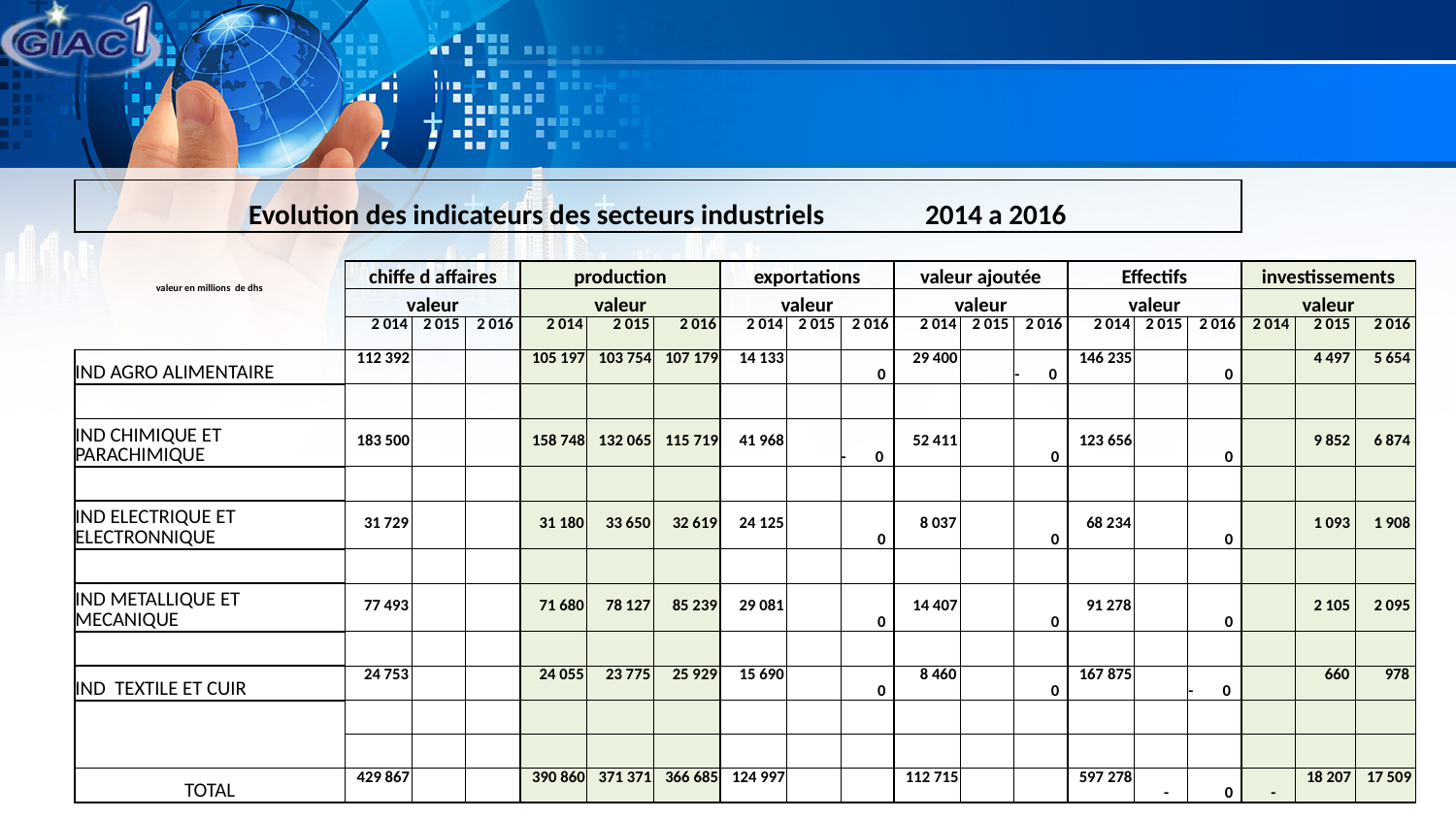

| Evolution des indicateurs des secteurs industriels 2014 a 2016 |  |  |  |  |  |  |  |  |  |  |  |  |  |  |  |  |  |  |
| --- | --- | --- | --- | --- | --- | --- | --- | --- | --- | --- | --- | --- | --- | --- | --- | --- | --- | --- |
|  |  |  |  |  |  |  |  |  |  |  |  |  |  |  |  |  |  |  |
| valeur en millions de dhs | chiffe d affaires |  |  | production |  |  | exportations |  |  | valeur ajoutée |  |  | Effectifs |  |  | investissements |  |  |
|  | valeur |  |  | valeur |  |  | valeur |  |  | valeur |  |  | valeur |  |  | valeur |  |  |
|  | 2 014 | 2 015 | 2 016 | 2 014 | 2 015 | 2 016 | 2 014 | 2 015 | 2 016 | 2 014 | 2 015 | 2 016 | 2 014 | 2 015 | 2 016 | 2 014 | 2 015 | 2 016 |
| IND AGRO ALIMENTAIRE | 112 392 |  |  | 105 197 | 103 754 | 107 179 | 14 133 |  | 0 | 29 400 |  | - 0 | 146 235 |  | 0 |  | 4 497 | 5 654 |
|  |  |  |  |  |  |  |  |  |  |  |  |  |  |  |  |  |  |  |
| IND CHIMIQUE ET PARACHIMIQUE | 183 500 |  |  | 158 748 | 132 065 | 115 719 | 41 968 |  | - 0 | 52 411 |  | 0 | 123 656 |  | 0 |  | 9 852 | 6 874 |
|  |  |  |  |  |  |  |  |  |  |  |  |  |  |  |  |  |  |  |
| IND ELECTRIQUE ET ELECTRONNIQUE | 31 729 |  |  | 31 180 | 33 650 | 32 619 | 24 125 |  | 0 | 8 037 |  | 0 | 68 234 |  | 0 |  | 1 093 | 1 908 |
|  |  |  |  |  |  |  |  |  |  |  |  |  |  |  |  |  |  |  |
| IND METALLIQUE ET MECANIQUE | 77 493 |  |  | 71 680 | 78 127 | 85 239 | 29 081 |  | 0 | 14 407 |  | 0 | 91 278 |  | 0 |  | 2 105 | 2 095 |
|  |  |  |  |  |  |  |  |  |  |  |  |  |  |  |  |  |  |  |
| IND TEXTILE ET CUIR | 24 753 |  |  | 24 055 | 23 775 | 25 929 | 15 690 |  | 0 | 8 460 |  | 0 | 167 875 |  | - 0 |  | 660 | 978 |
|  |  |  |  |  |  |  |  |  |  |  |  |  |  |  |  |  |  |  |
|  |  |  |  |  |  |  |  |  |  |  |  |  |  |  |  |  |  |  |
| TOTAL | 429 867 |  |  | 390 860 | 371 371 | 366 685 | 124 997 |  |  | 112 715 |  |  | 597 278 | - | 0 | - | 18 207 | 17 509 |